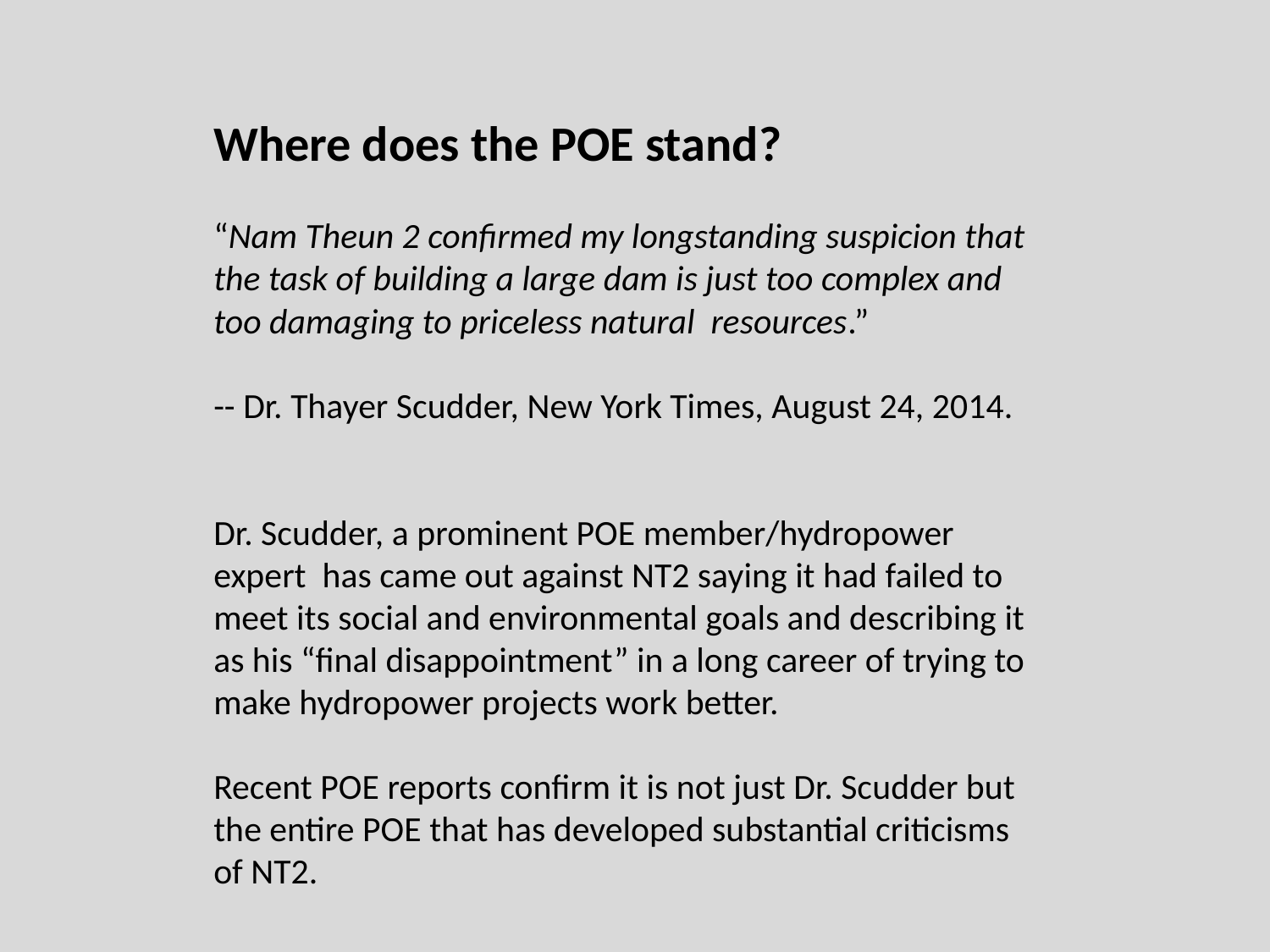

Where does the POE stand?

“Nam Theun 2 confirmed my longstanding suspicion that the task of building a large dam is just too complex and too damaging to priceless natural  resources.”

-- Dr. Thayer Scudder, New York Times, August 24, 2014.

Dr. Scudder, a prominent POE member/hydropower expert  has came out against NT2 saying it had failed to meet its social and environmental goals and describing it as his “final disappointment” in a long career of trying to make hydropower projects work better.

Recent POE reports confirm it is not just Dr. Scudder but the entire POE that has developed substantial criticisms of NT2.